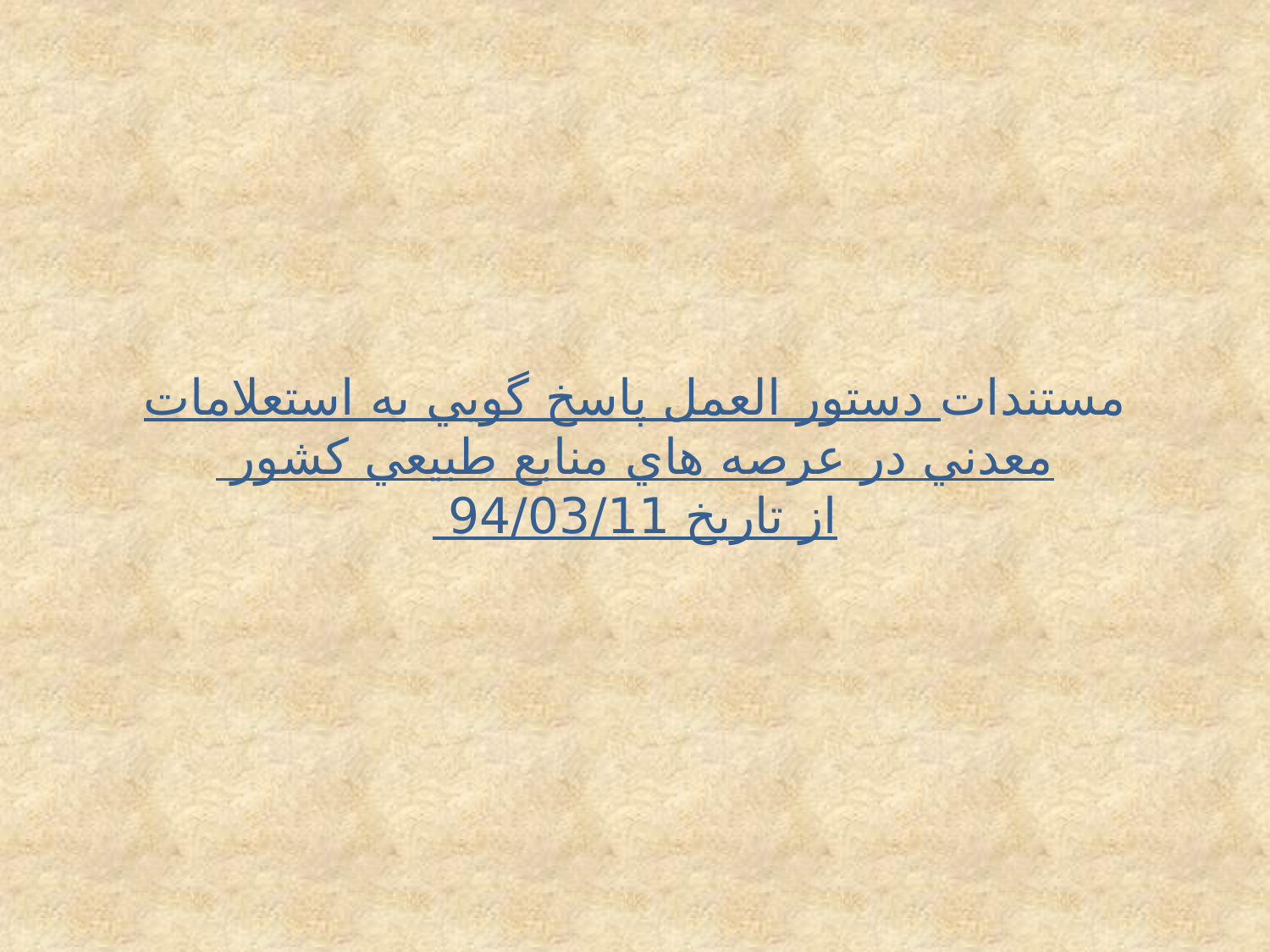

# مستندات دستور العمل پاسخ گويي به استعلامات معدني در عرصه هاي منابع طبيعي كشور از تاریخ 94/03/11